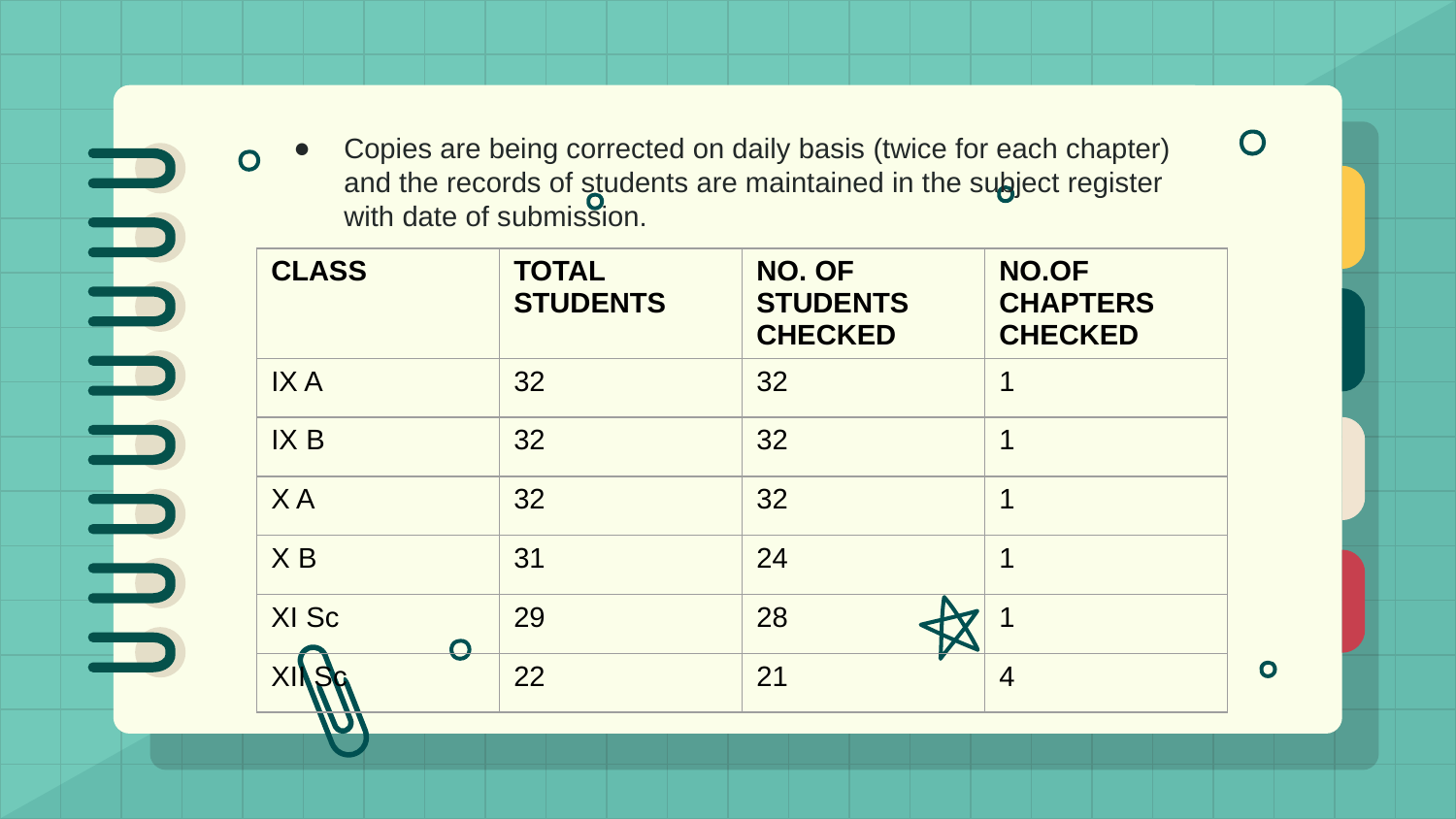

Copies are being corrected on daily basis (twice for each chapter) and the records of students are maintained in the subject register with date of submission.
| CLASS | TOTAL STUDENTS | NO. OF STUDENTS CHECKED | NO.OF CHAPTERS CHECKED |
| --- | --- | --- | --- |
| IX A | 32 | 32 | 1 |
| IX B | 32 | 32 | 1 |
| X A | 32 | 32 | 1 |
| X B | 31 | 24 | 1 |
| XI Sc | 29 | 28 | 1 |
| XII Sc | 22 | 21 | 4 |